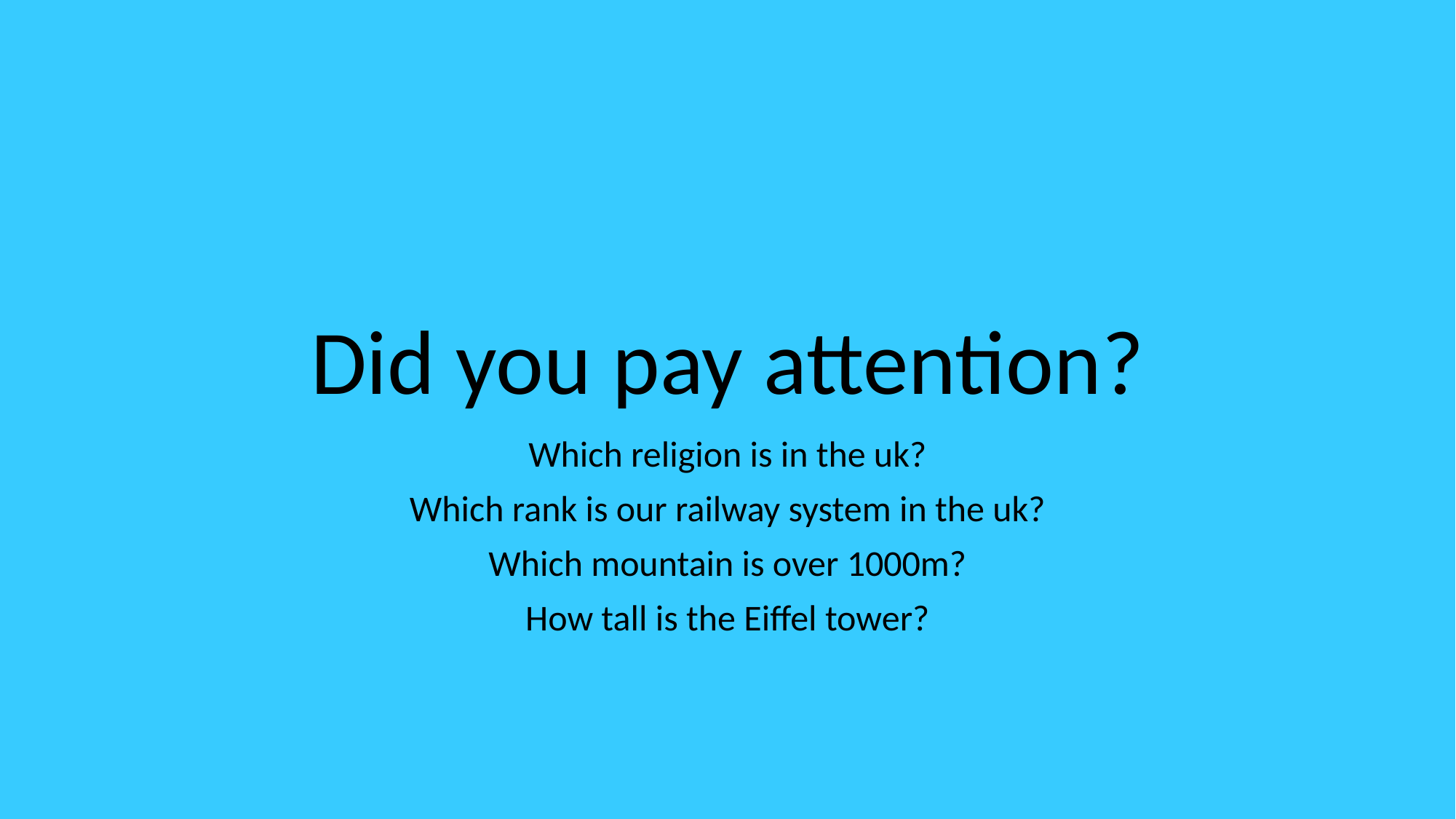

# Did you pay attention?
Which religion is in the uk?
Which rank is our railway system in the uk?
Which mountain is over 1000m?
How tall is the Eiffel tower?